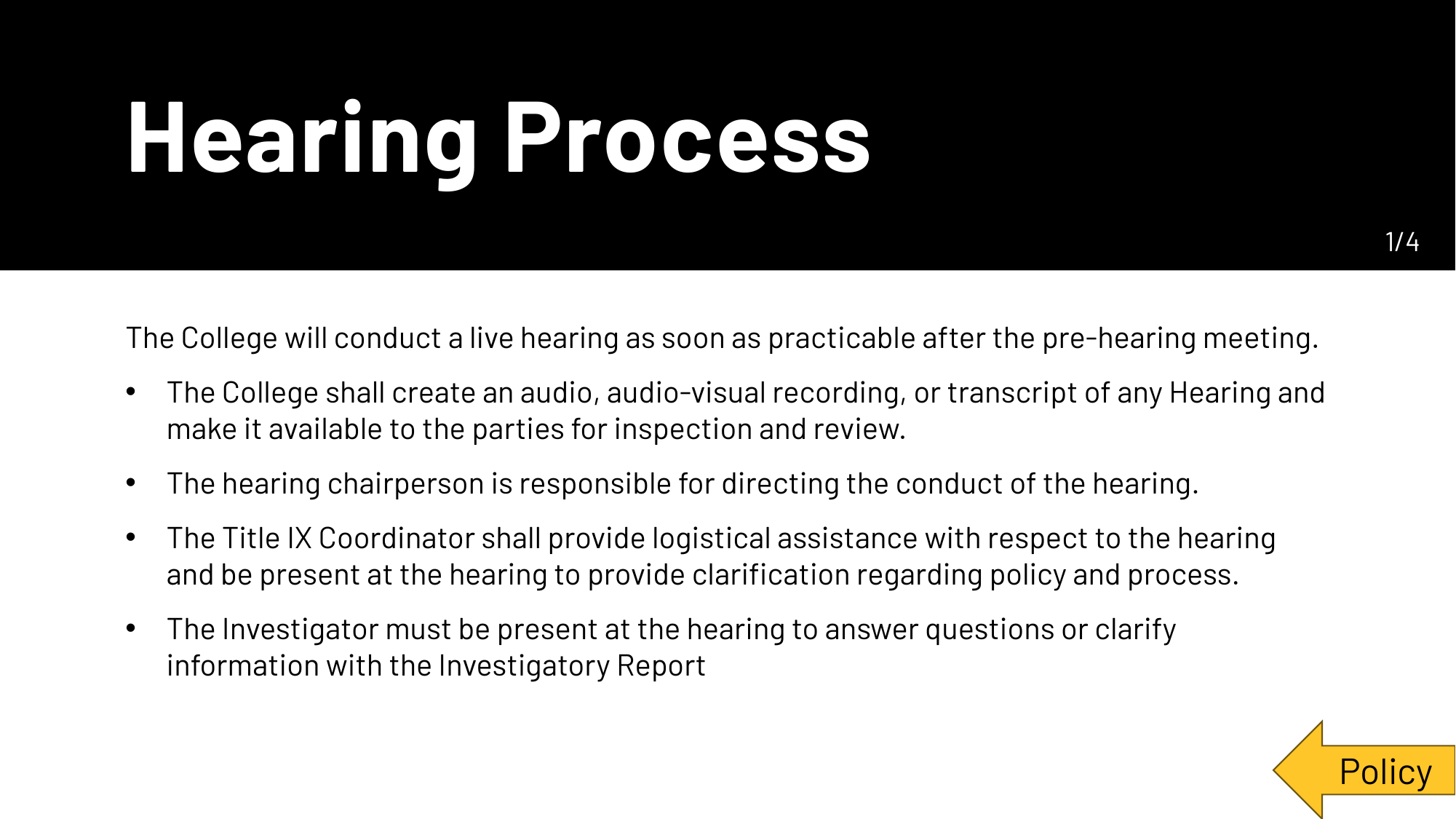

# Hearing Process
1/4
The College will conduct a live hearing as soon as practicable after the pre-hearing meeting.
The College shall create an audio, audio-visual recording, or transcript of any Hearing and make it available to the parties for inspection and review.
The hearing chairperson is responsible for directing the conduct of the hearing.
The Title IX Coordinator shall provide logistical assistance with respect to the hearing and be present at the hearing to provide clarification regarding policy and process.
The Investigator must be present at the hearing to answer questions or clarify information with the Investigatory Report

Policy